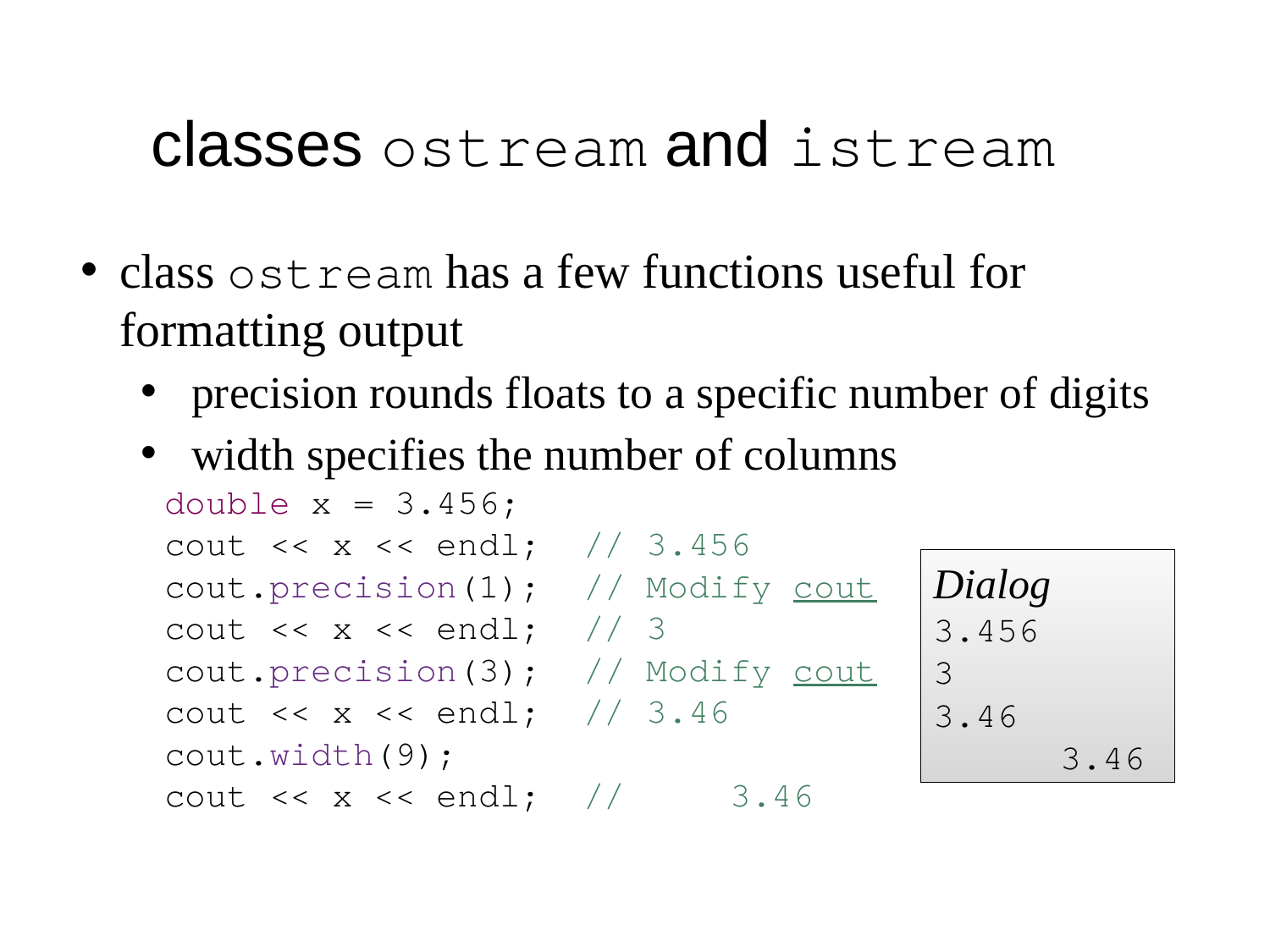

# classes ostream and istream
class ostream has a few functions useful for formatting output
precision rounds floats to a specific number of digits
width specifies the number of columns
    double x = 3.456;
    cout << x << endl;  // 3.456
    cout.precision(1);  // Modify cout
    cout << x << endl;  // 3
    cout.precision(3);  // Modify cout
    cout << x << endl;  // 3.46
    cout.width(9);
    cout << x << endl;  //     3.46

Dialog
3.456
3
3.46
      3.46